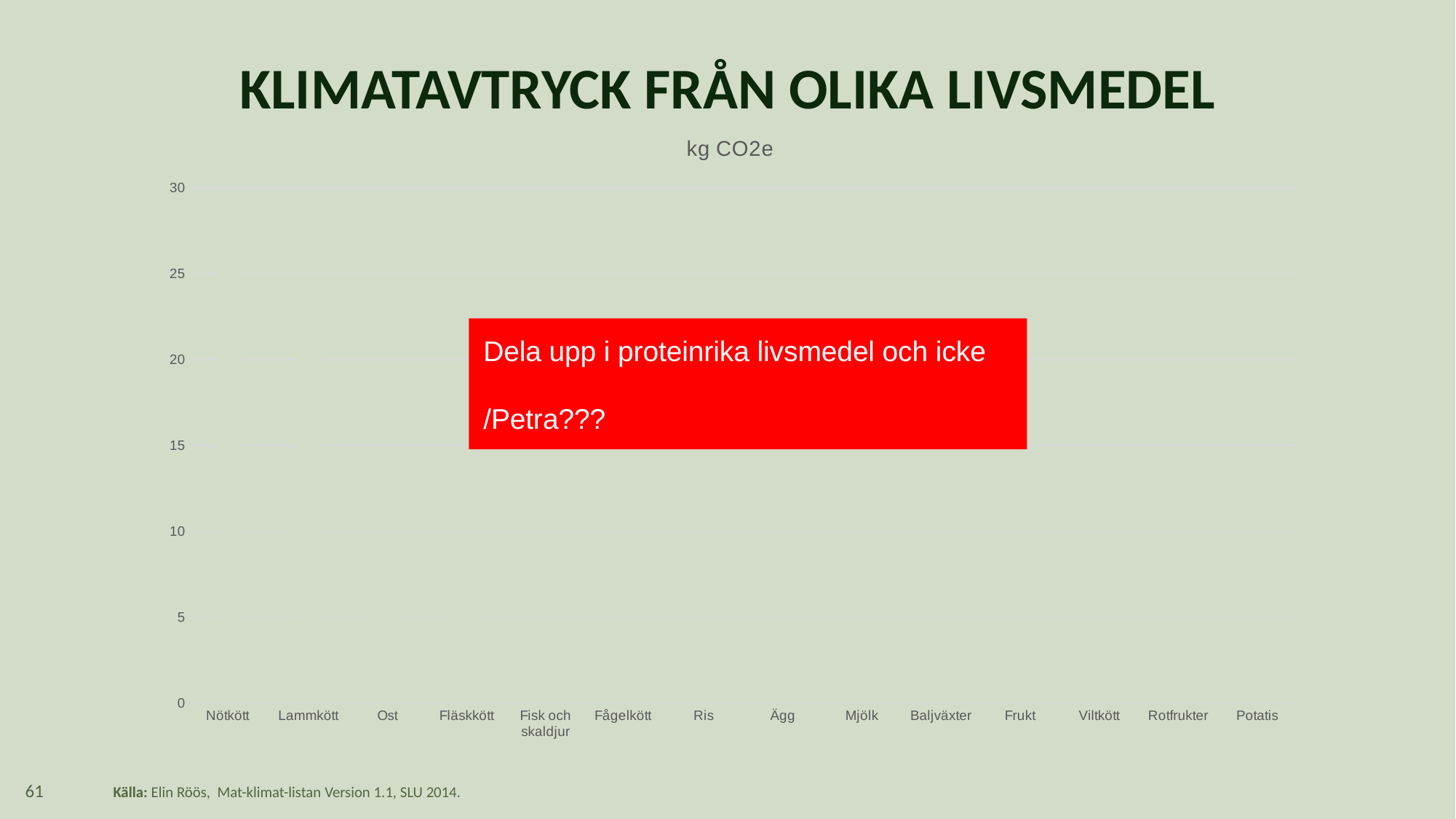

# KLIMATAVTRYCK FRÅN OLIKA LIVSMEDEL

### Chart:

| Category | kg CO2e  |
|---|---|
| Nötkött  | 26.0 |
| Lammkött | 21.0 |
| Ost | 8.0 |
| Fläskkött | 6.0 |
| Fisk och skaldjur | 3.0 |
| Fågelkött  | 3.0 |
| Ris | 2.0 |
| Ägg | 2.0 |
| Mjölk | 1.0 |
| Baljväxter | 0.7 |
| Frukt | 0.6 |
| Viltkött | 0.5 |
| Rotfrukter | 0.2 |
| Potatis | 0.1 |
Dela upp i proteinrika livsmedel och icke
/Petra???
61
Källa: Elin Röös,  Mat-klimat-listan Version 1.1, SLU 2014.